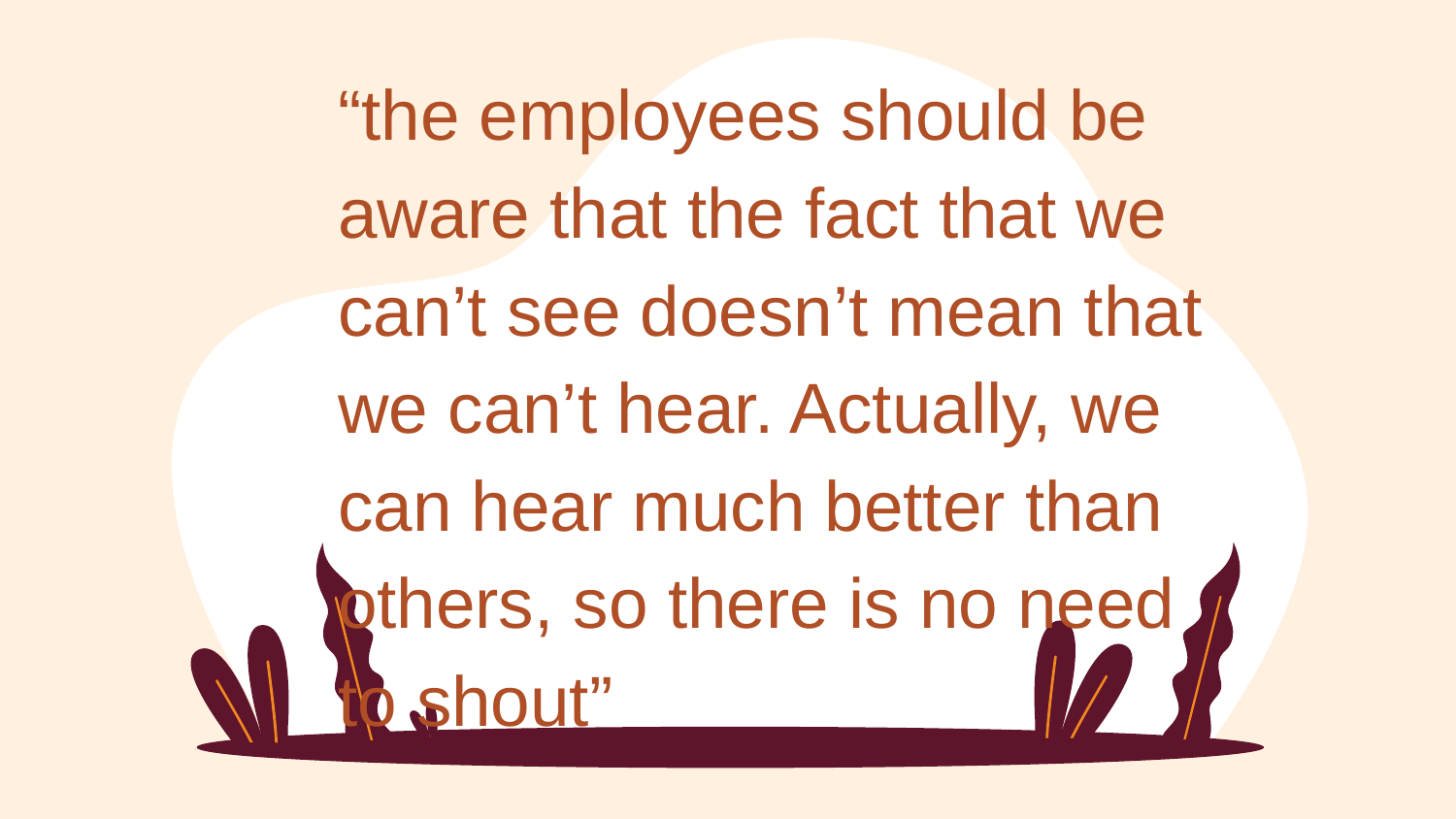

# “the employees should be aware that the fact that we can’t see doesn’t mean that we can’t hear. Actually, we can hear much better than others, so there is no need to shout”